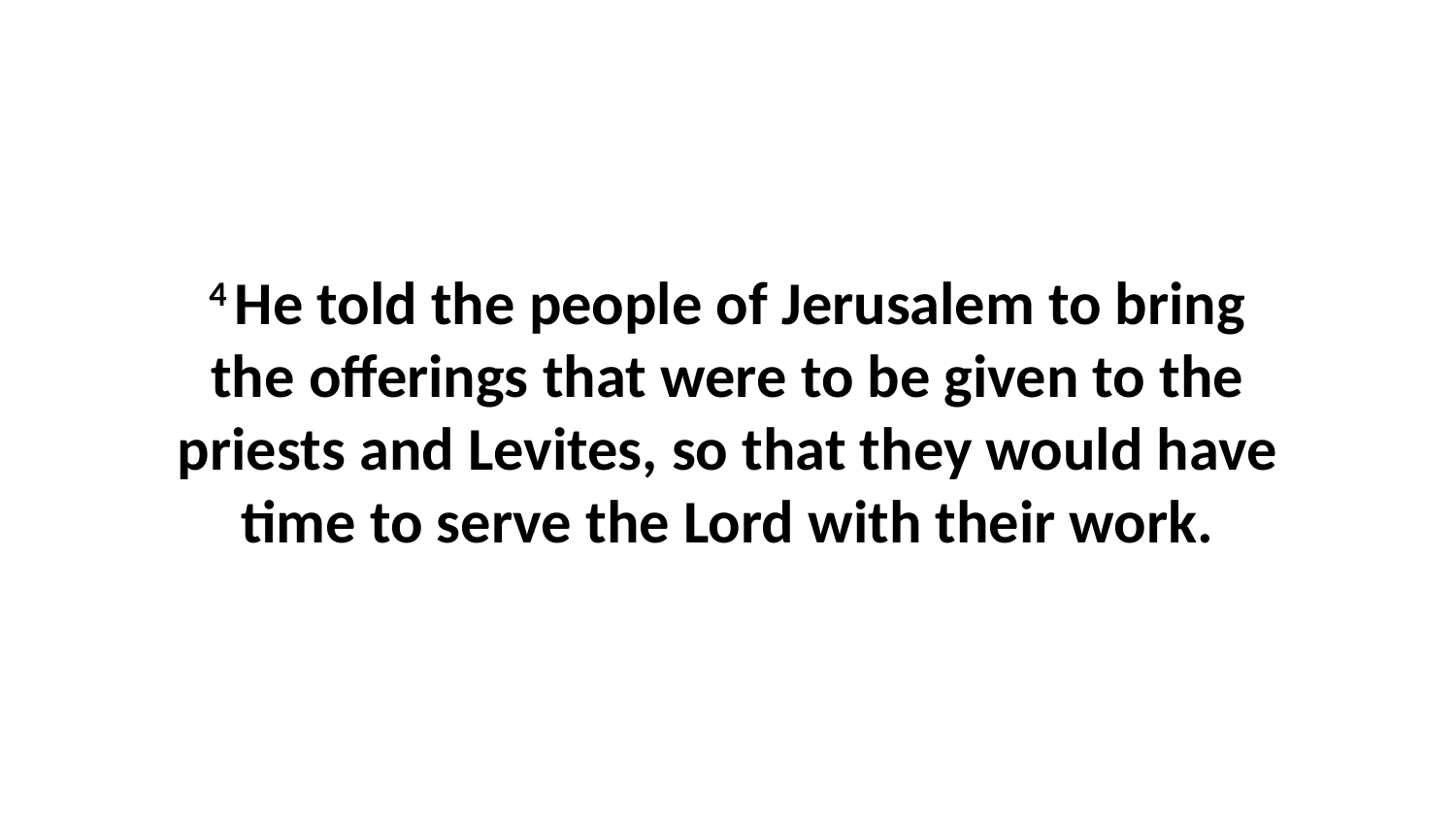

4 He told the people of Jerusalem to bring the offerings that were to be given to the priests and Levites, so that they would have time to serve the Lord with their work.